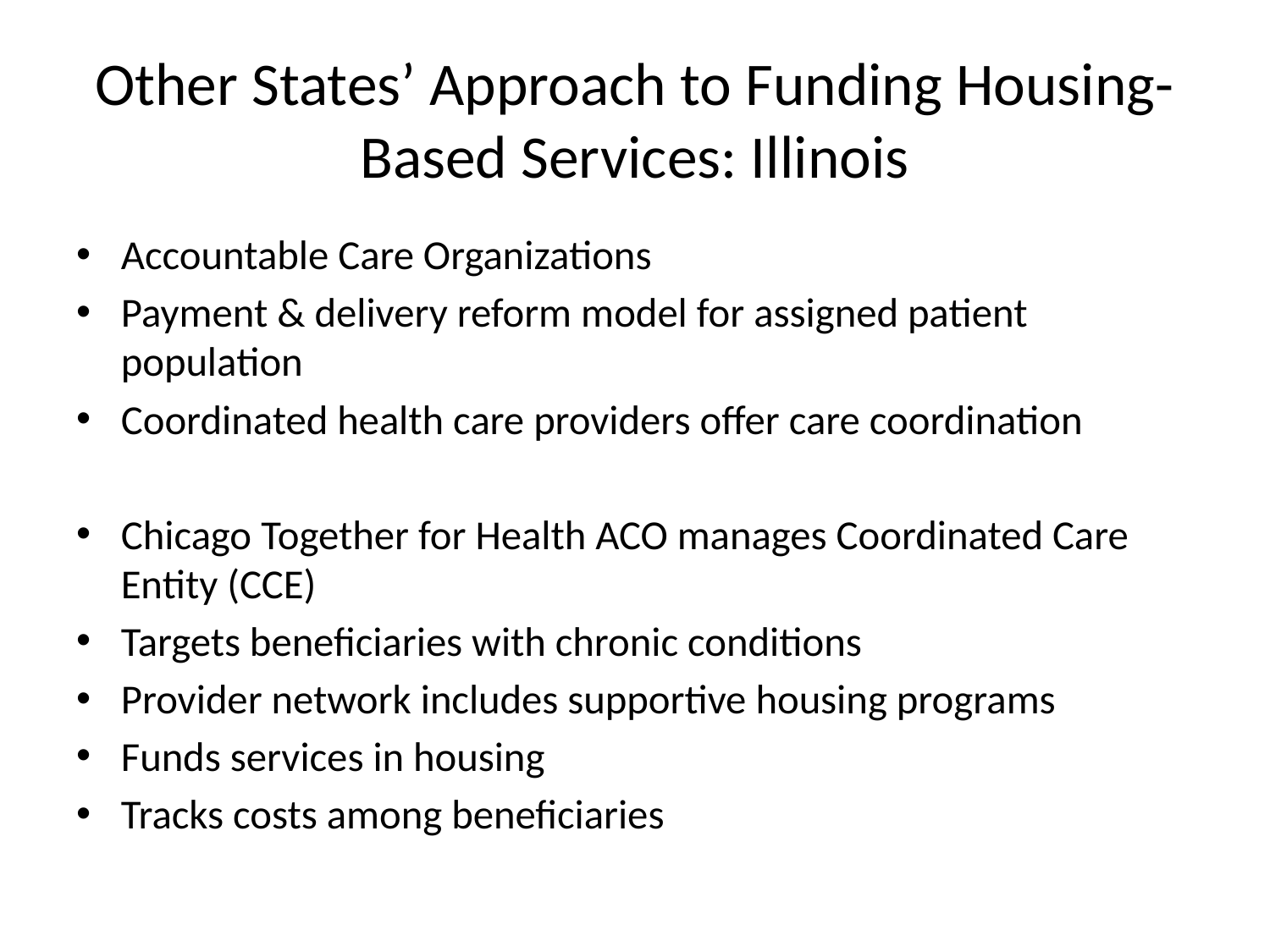

# Other States’ Approach to Funding Housing-Based Services: Illinois
Accountable Care Organizations
Payment & delivery reform model for assigned patient population
Coordinated health care providers offer care coordination

Chicago Together for Health ACO manages Coordinated Care Entity (CCE)
Targets beneficiaries with chronic conditions
Provider network includes supportive housing programs
Funds services in housing
Tracks costs among beneficiaries